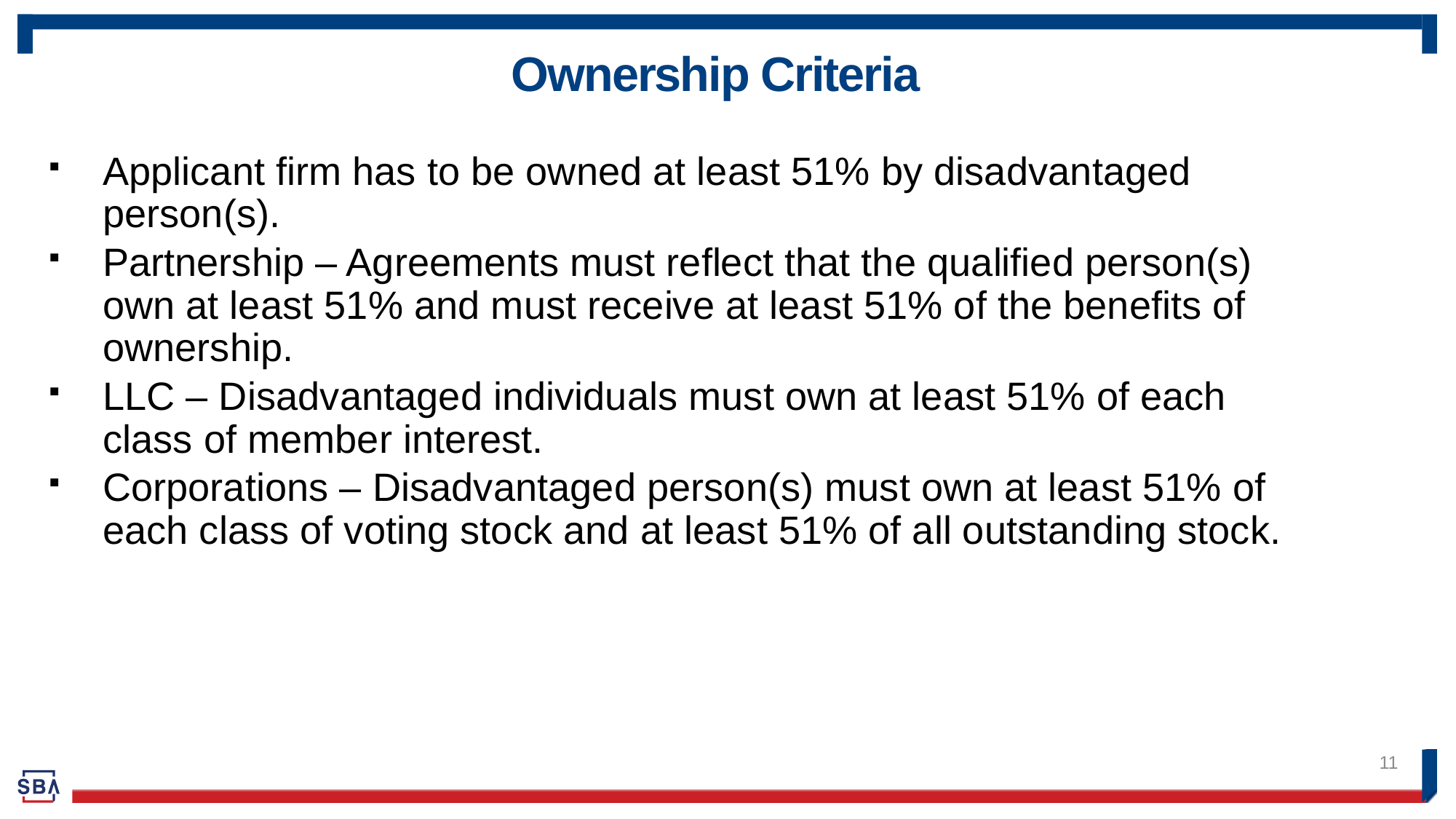

# Ownership Criteria
Applicant firm has to be owned at least 51% by disadvantaged person(s).
Partnership – Agreements must reflect that the qualified person(s) own at least 51% and must receive at least 51% of the benefits of ownership.
LLC – Disadvantaged individuals must own at least 51% of each class of member interest.
Corporations – Disadvantaged person(s) must own at least 51% of each class of voting stock and at least 51% of all outstanding stock.

11